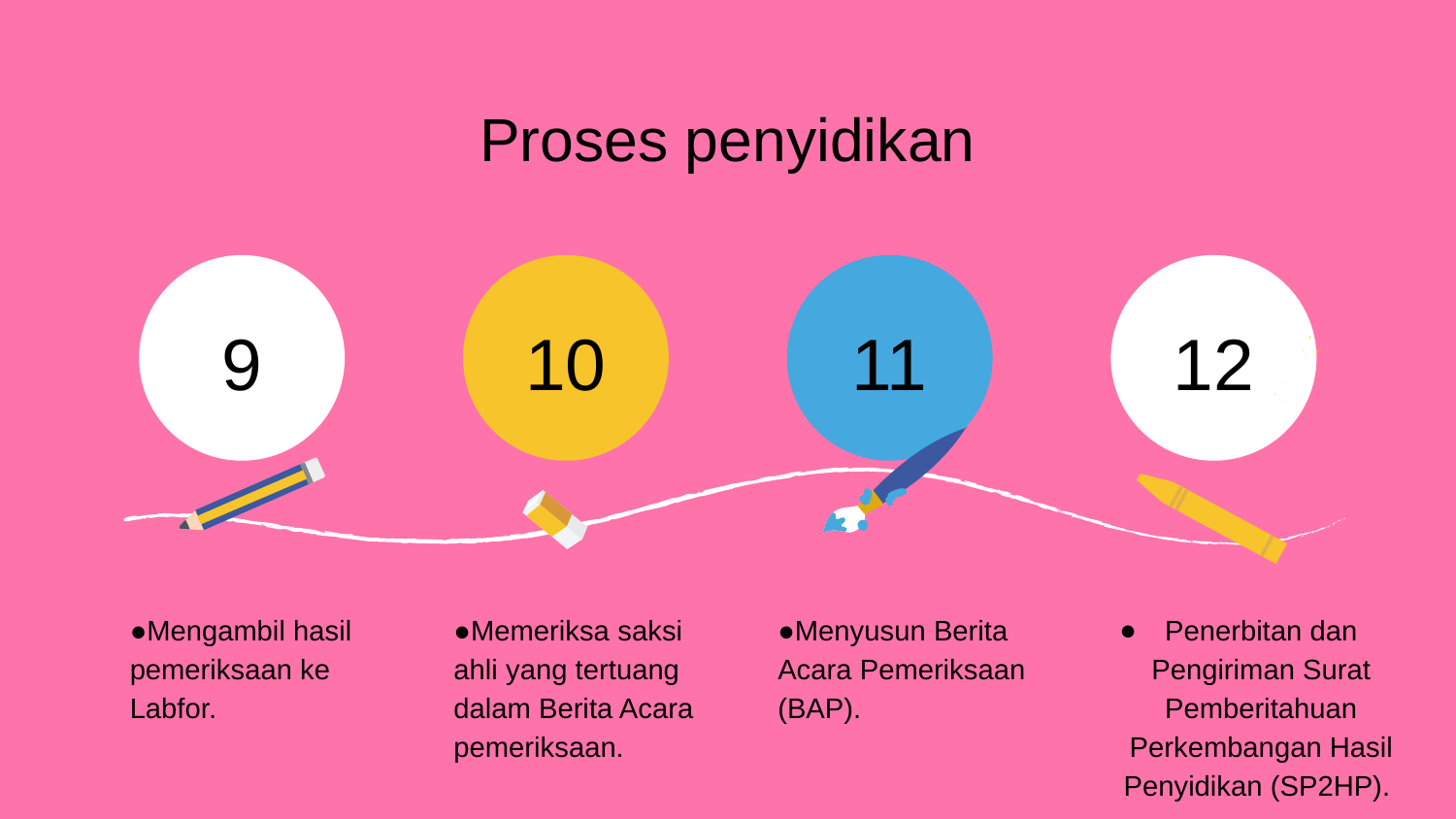

# Proses penyidikan

9
10
11
12

Penerbitan dan Pengiriman Surat Pemberitahuan Perkembangan Hasil Penyidikan (SP2HP).
Mengambil hasil pemeriksaan ke Labfor.
Memeriksa saksi ahli yang tertuang dalam Berita Acara pemeriksaan.
Menyusun Berita Acara Pemeriksaan (BAP).